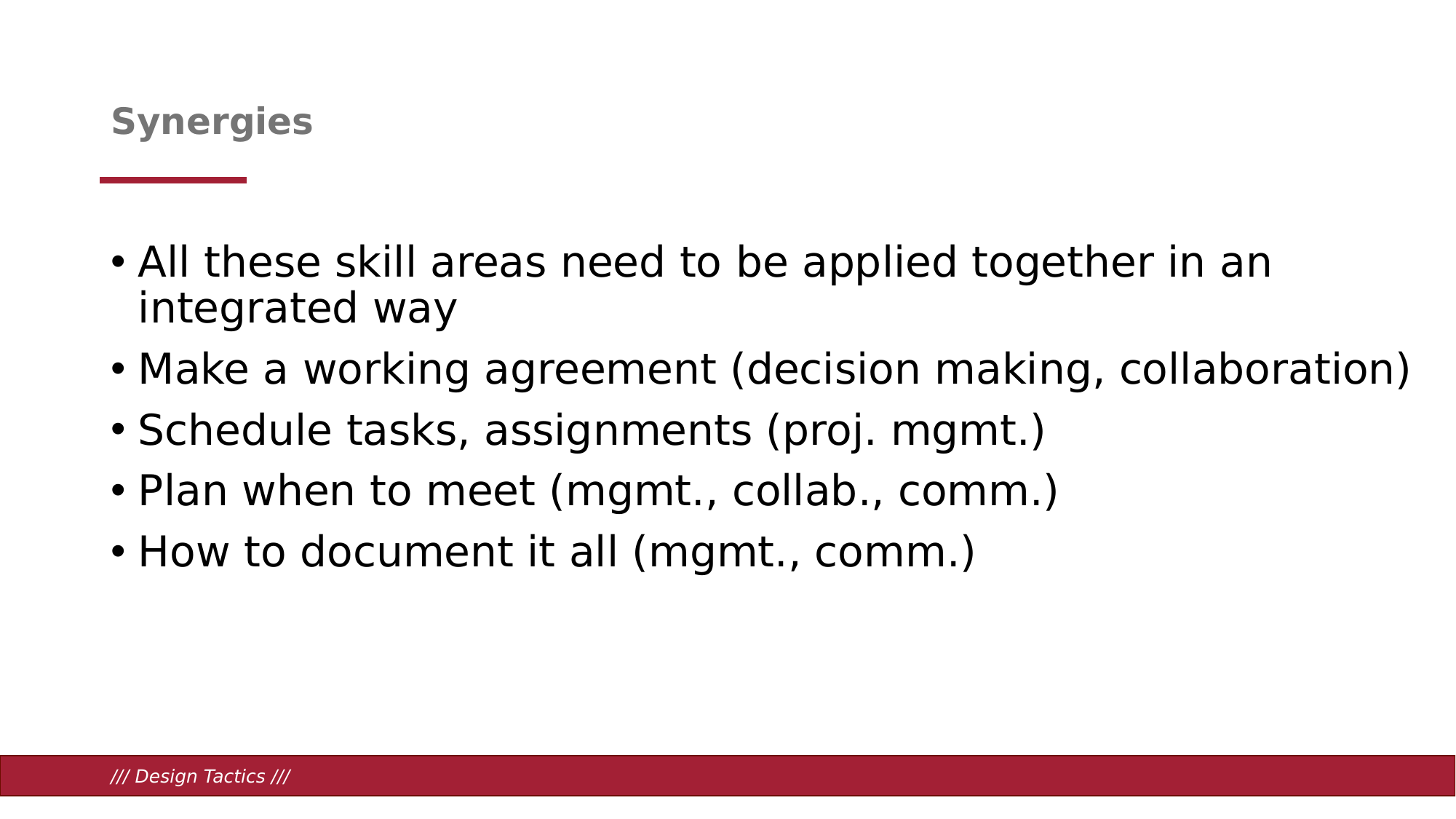

# Synergies
All these skill areas need to be applied together in an integrated way
Make a working agreement (decision making, collaboration)
Schedule tasks, assignments (proj. mgmt.)
Plan when to meet (mgmt., collab., comm.)
How to document it all (mgmt., comm.)